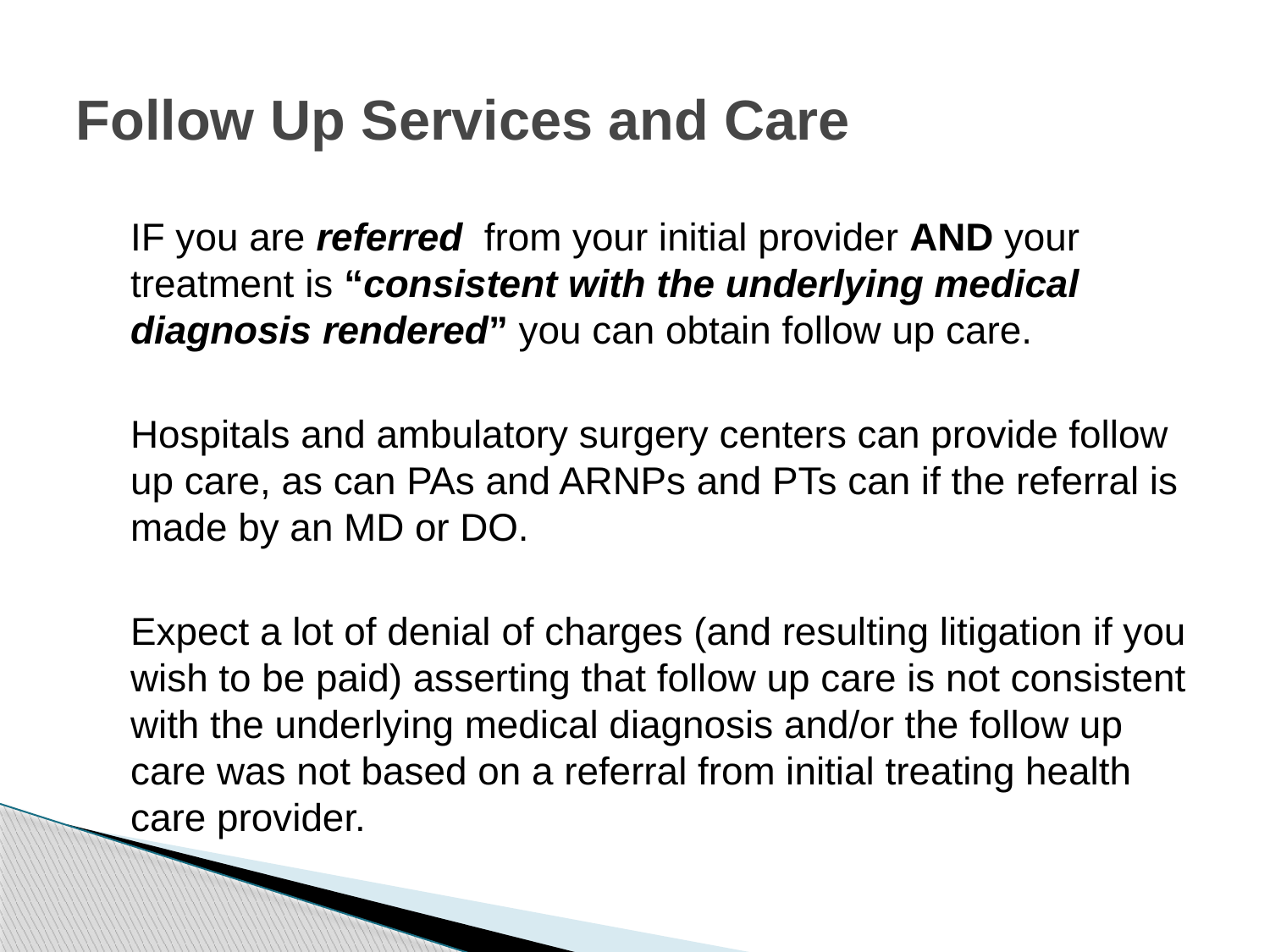

# Follow Up Services and Care
IF you are referred  from your initial provider AND your treatment is “consistent with the underlying medical diagnosis rendered” you can obtain follow up care.

Hospitals and ambulatory surgery centers can provide follow up care, as can PAs and ARNPs and PTs can if the referral is made by an MD or DO.

Expect a lot of denial of charges (and resulting litigation if you wish to be paid) asserting that follow up care is not consistent with the underlying medical diagnosis and/or the follow up care was not based on a referral from initial treating health care provider.